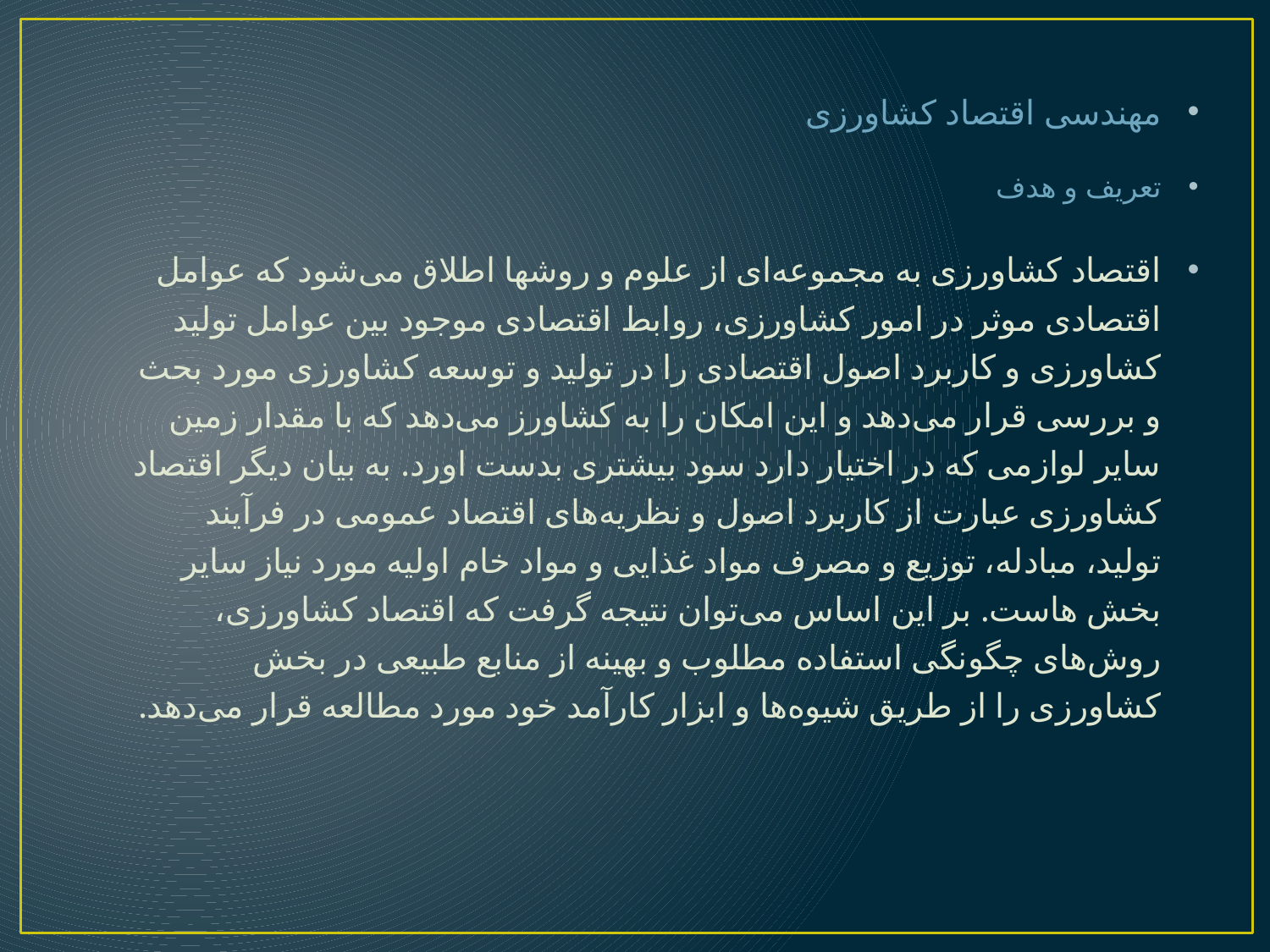

مهندسی اقتصاد کشاورزی

تعریف و هدف

اقتصاد کشاورزی به مجموعه‌ای از علوم و روشها اطلاق می‌شود که عوامل اقتصادی موثر در امور کشاورزی، روابط اقتصادی موجود بین عوامل تولید کشاورزی و کاربرد اصول اقتصادی را در تولید و توسعه کشاورزی مورد بحث و بررسی قرار می‌دهد و این امکان را به کشاورز می‌دهد که با مقدار زمین سایر لوازمی که در اختیار دارد سود بیشتری بدست اورد. به بیان دیگر اقتصاد کشاورزی عبارت از کاربرد اصول و نظریه‌های اقتصاد عمومی در فرآیند تولید، مبادله، توزیع و مصرف مواد غذایی و مواد خام اولیه مورد نیاز سایر بخش هاست. بر این اساس می‌توان نتیجه گرفت که اقتصاد کشاورزی، روش‌های چگونگی استفاده مطلوب و بهینه از منابع طبیعی در بخش کشاورزی را از طریق شیوه‌ها و ابزار کارآمد خود مورد مطالعه قرار می‌دهد.